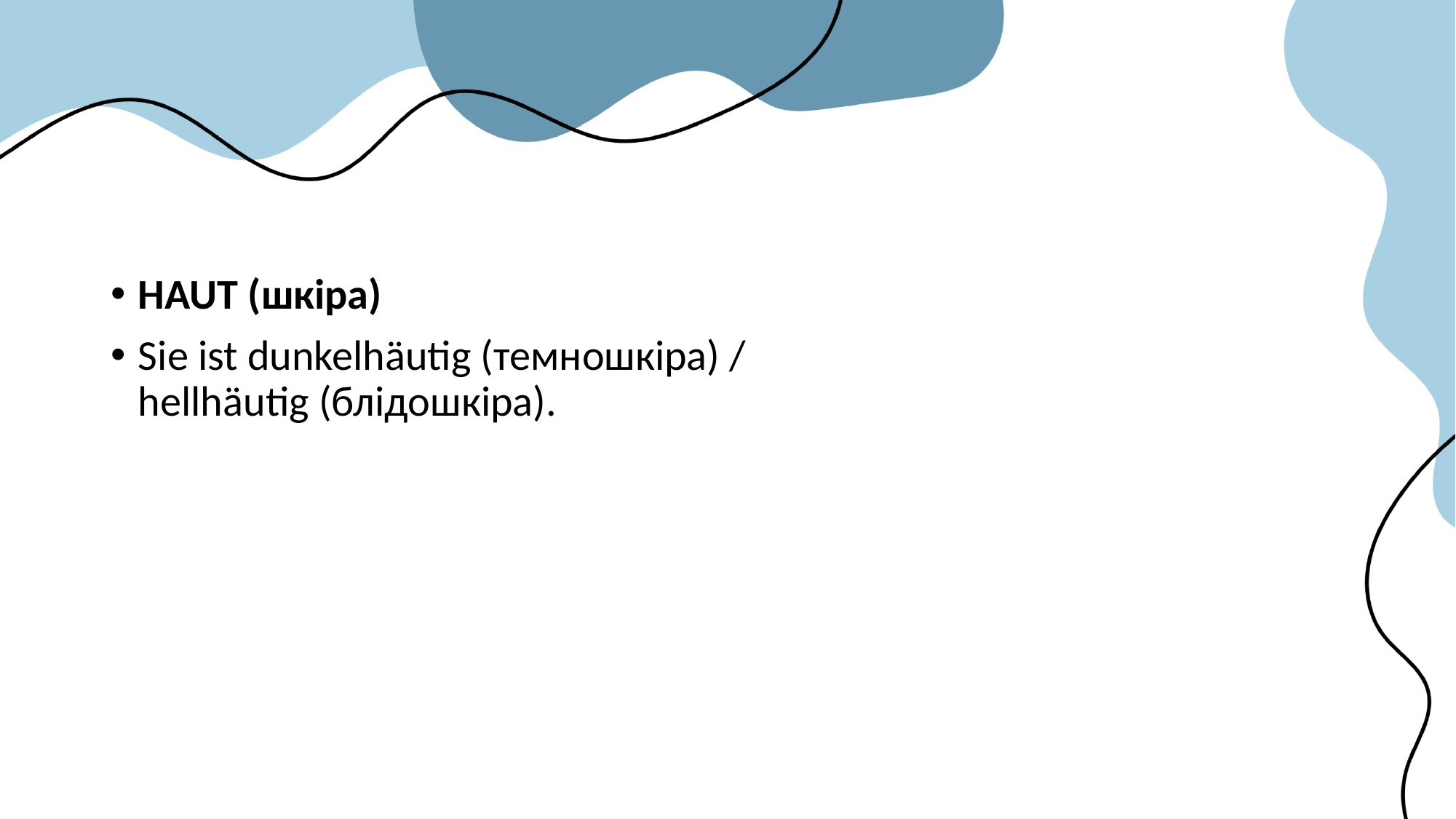

#
HAUT (шкіра)
Sie ist dunkelhäutig (темношкіра) / hellhäutig (блідошкіра).